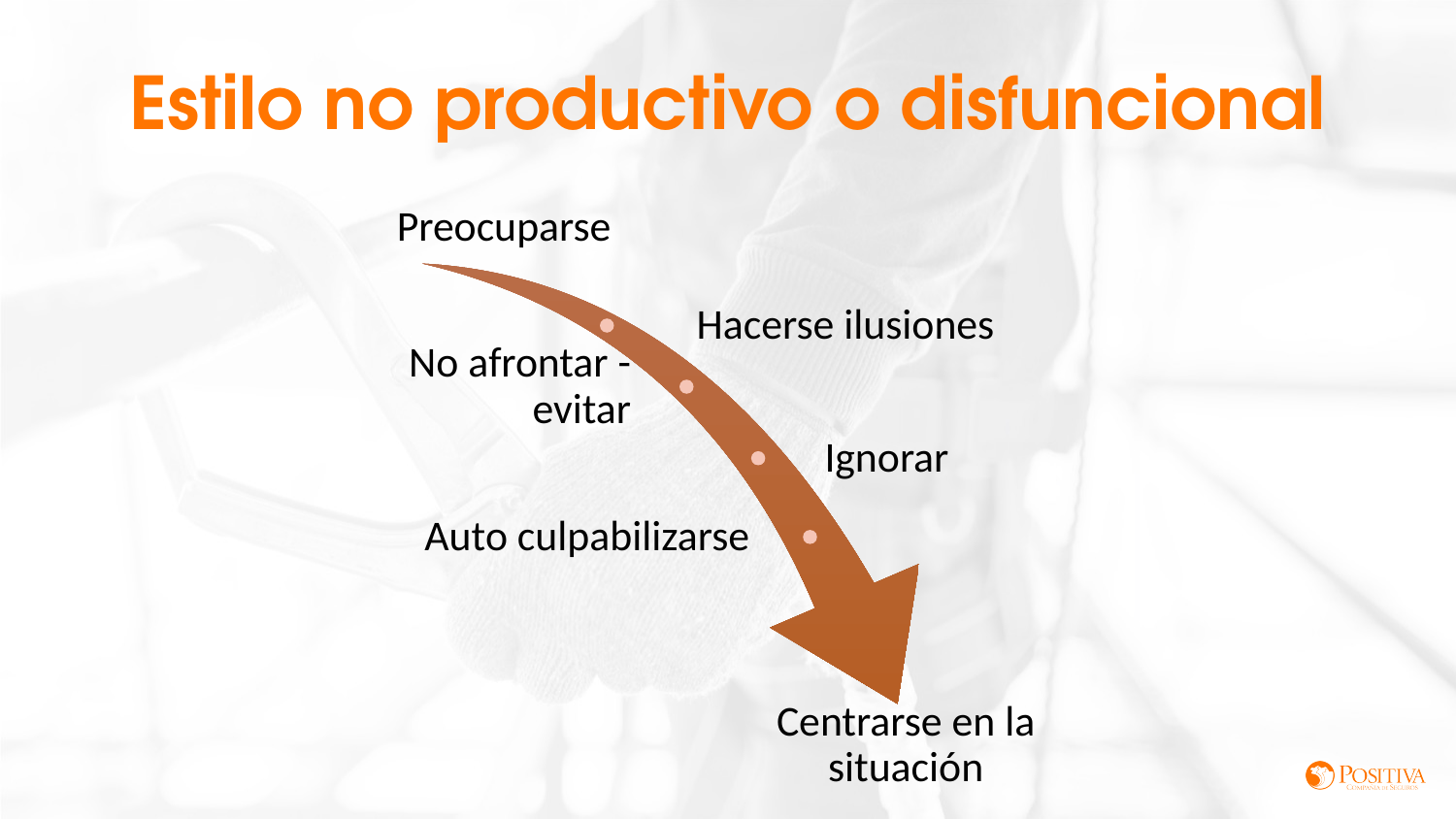

Estilo no productivo o disfuncional
Preocuparse
Hacerse ilusiones
No afrontar - evitar
Ignorar
Auto culpabilizarse
Centrarse en la situación